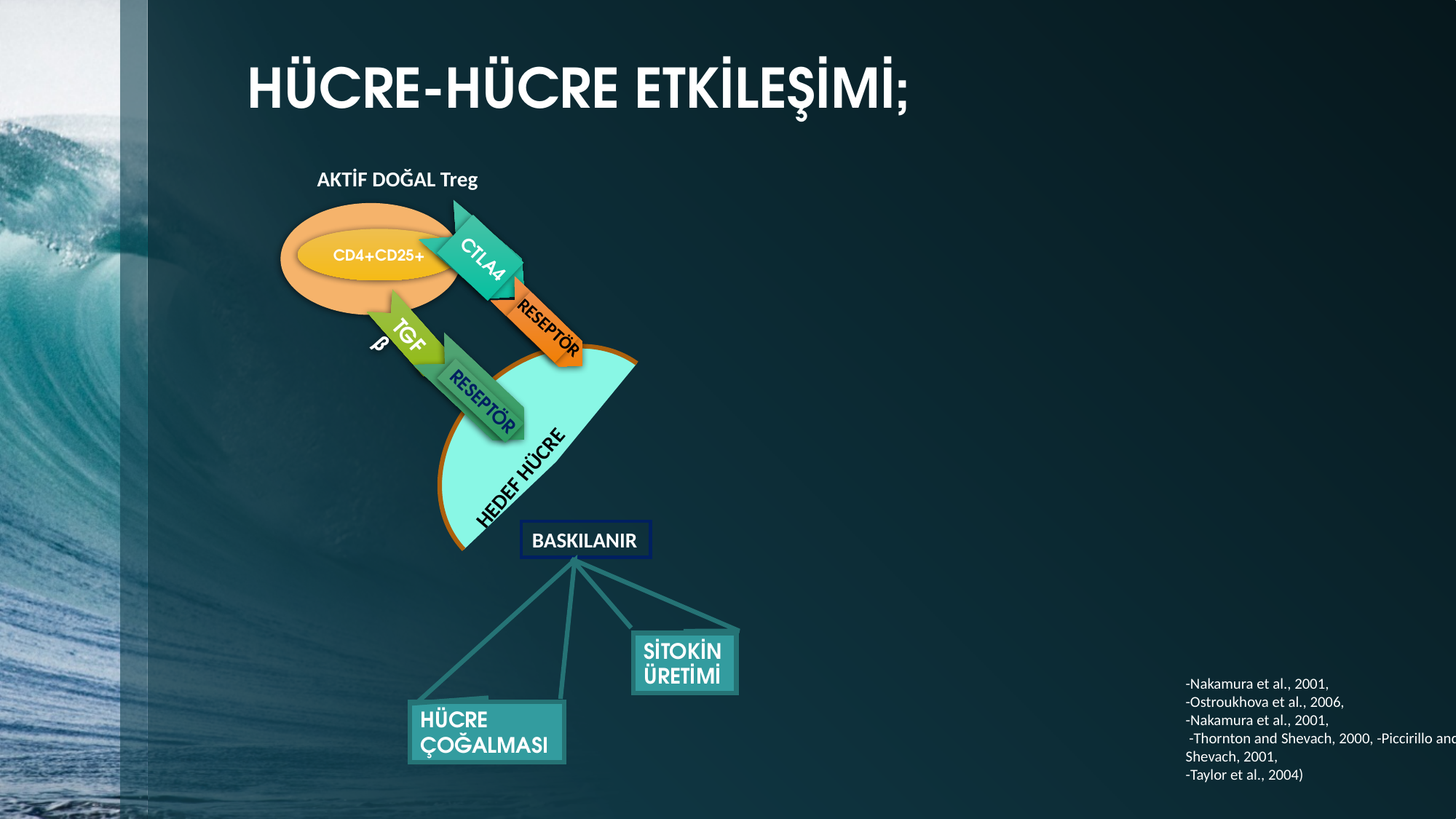

# HÜCRE-HÜCRE ETKİLEŞİMİ;
AKTİF DOĞAL Treg

CD4+CD25+

CTLA4

RESEPTÖR
TGFβ

RESEPTÖR
HEDEF HÜCRE
BASKILANIR
SİTOKİN ÜRETİMİ
-Nakamura et al., 2001,
-Ostroukhova et al., 2006,
-Nakamura et al., 2001,
 -Thornton and Shevach, 2000, -Piccirillo and Shevach, 2001,
-Taylor et al., 2004)

HÜCRE ÇOĞALMASI